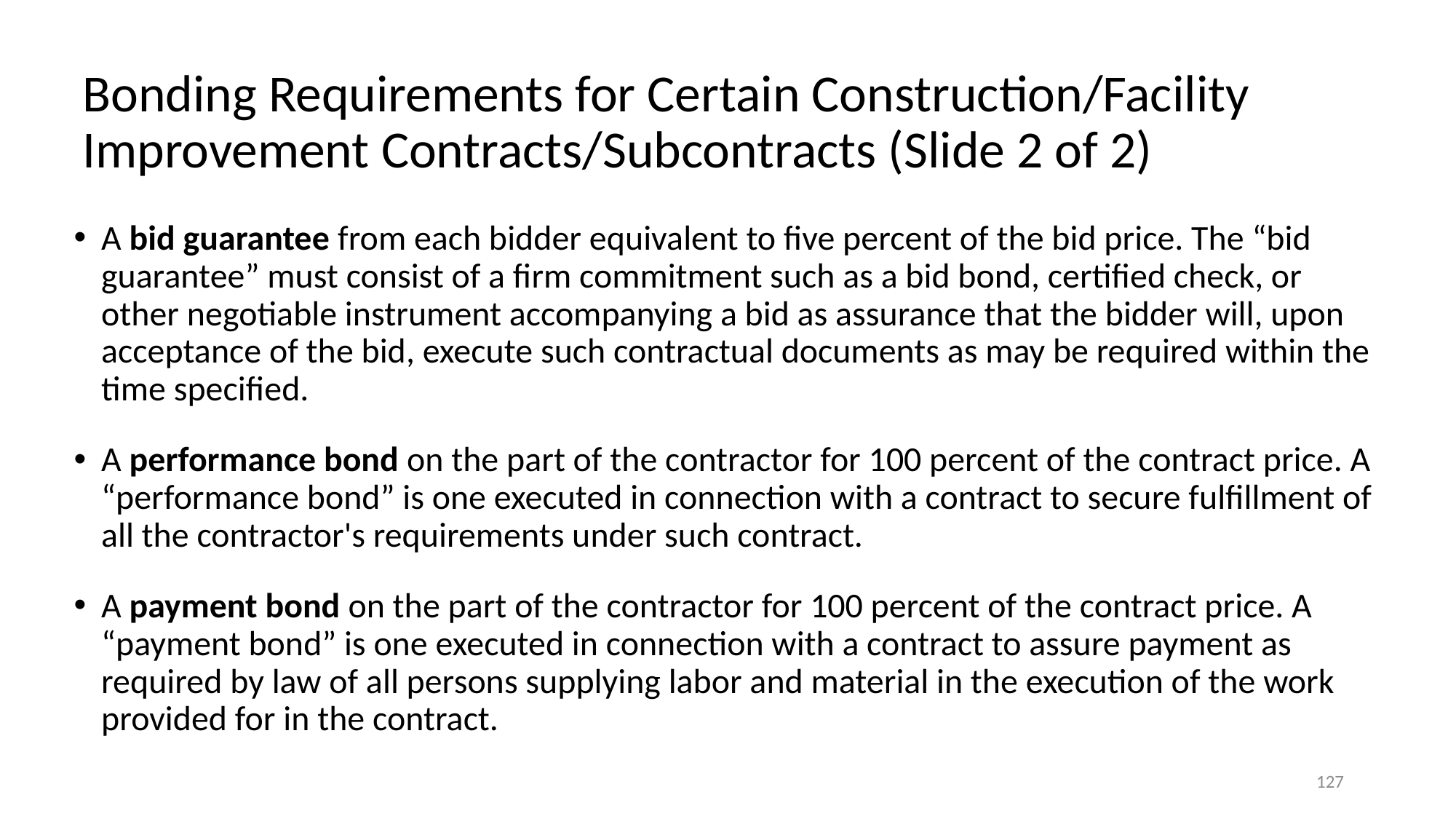

# Bonding Requirements for Certain Construction/Facility Improvement Contracts/Subcontracts (Slide 2 of 2)
A bid guarantee from each bidder equivalent to five percent of the bid price. The “bid guarantee” must consist of a firm commitment such as a bid bond, certified check, or other negotiable instrument accompanying a bid as assurance that the bidder will, upon acceptance of the bid, execute such contractual documents as may be required within the time specified.
A performance bond on the part of the contractor for 100 percent of the contract price. A “performance bond” is one executed in connection with a contract to secure fulfillment of all the contractor's requirements under such contract.
A payment bond on the part of the contractor for 100 percent of the contract price. A “payment bond” is one executed in connection with a contract to assure payment as required by law of all persons supplying labor and material in the execution of the work provided for in the contract.
127